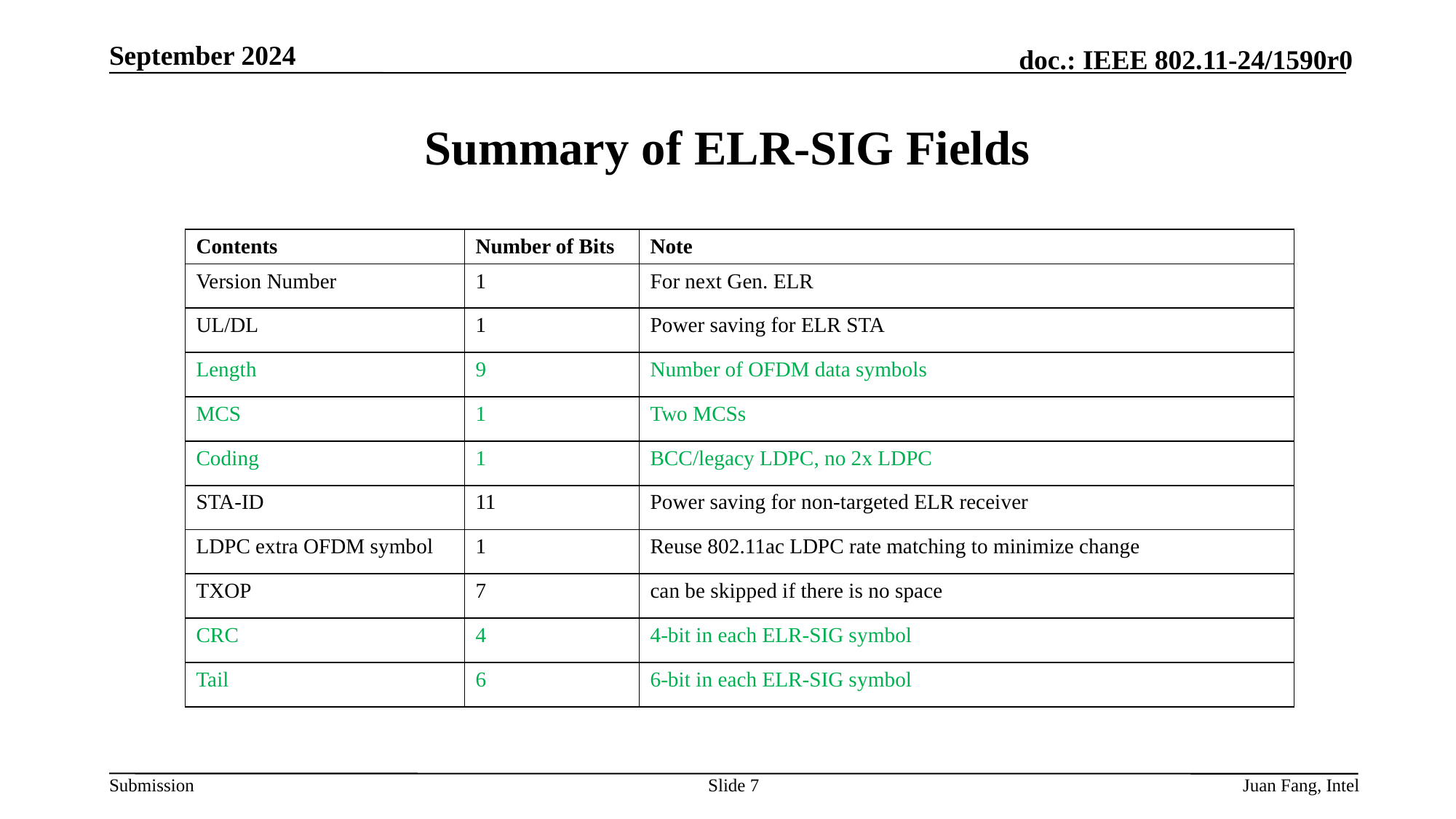

September 2024
# Summary of ELR-SIG Fields
| Contents | Number of Bits | Note |
| --- | --- | --- |
| Version Number | 1 | For next Gen. ELR |
| UL/DL | 1 | Power saving for ELR STA |
| Length | 9 | Number of OFDM data symbols |
| MCS | 1 | Two MCSs |
| Coding | 1 | BCC/legacy LDPC, no 2x LDPC |
| STA-ID | 11 | Power saving for non-targeted ELR receiver |
| LDPC extra OFDM symbol | 1 | Reuse 802.11ac LDPC rate matching to minimize change |
| TXOP | 7 | can be skipped if there is no space |
| CRC | 4 | 4-bit in each ELR-SIG symbol |
| Tail | 6 | 6-bit in each ELR-SIG symbol |
Slide 7
Juan Fang, Intel